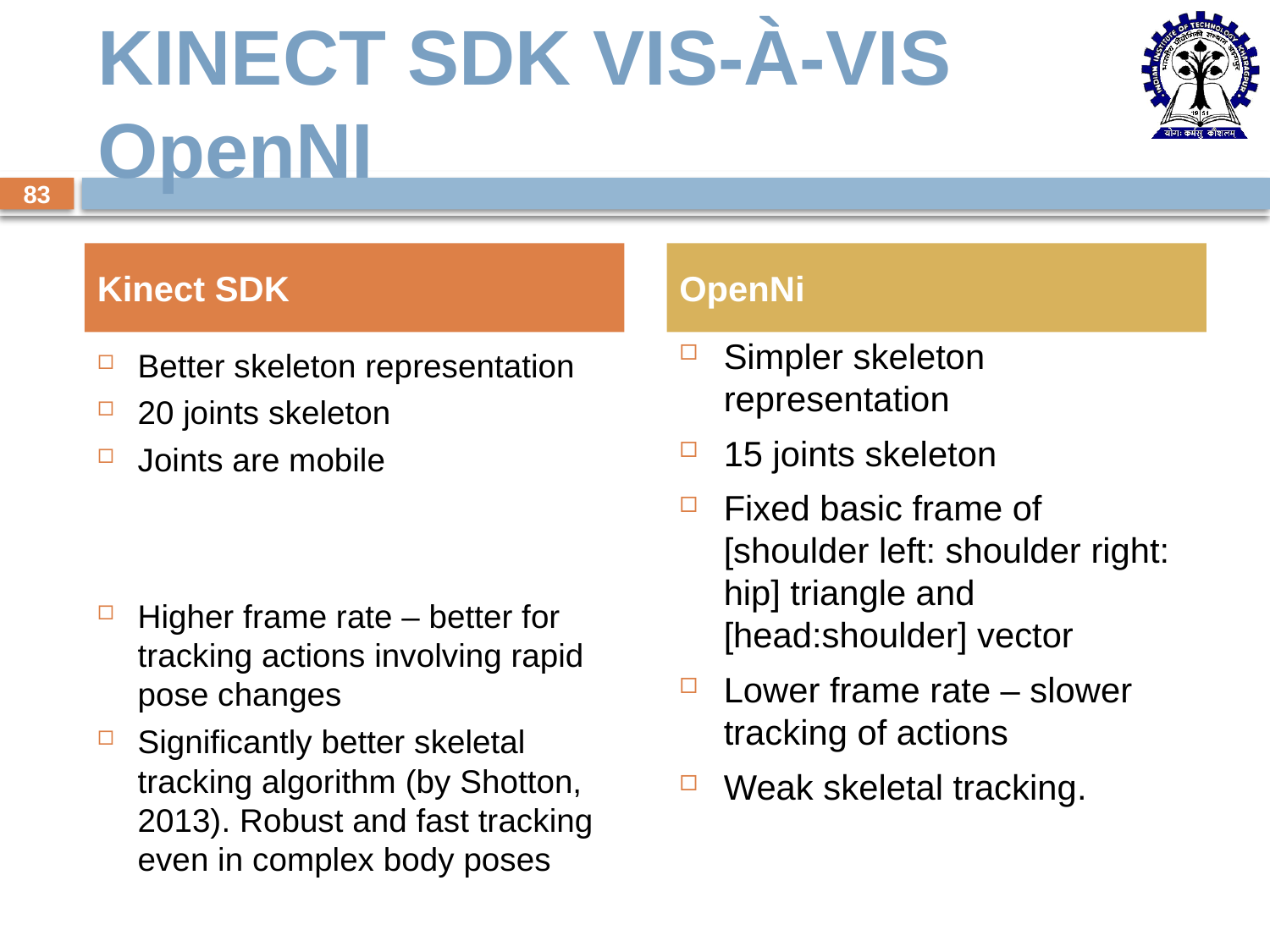

# Kinect SDK vis-à-vis OpenNI
83
Kinect SDK
OpenNi
Simpler skeleton representation
15 joints skeleton
Fixed basic frame of [shoulder left: shoulder right: hip] triangle and [head:shoulder] vector
Lower frame rate – slower tracking of actions
Weak skeletal tracking.
Better skeleton representation
20 joints skeleton
Joints are mobile

Higher frame rate – better for tracking actions involving rapid pose changes
Significantly better skeletal tracking algorithm (by Shotton, 2013). Robust and fast tracking even in complex body poses